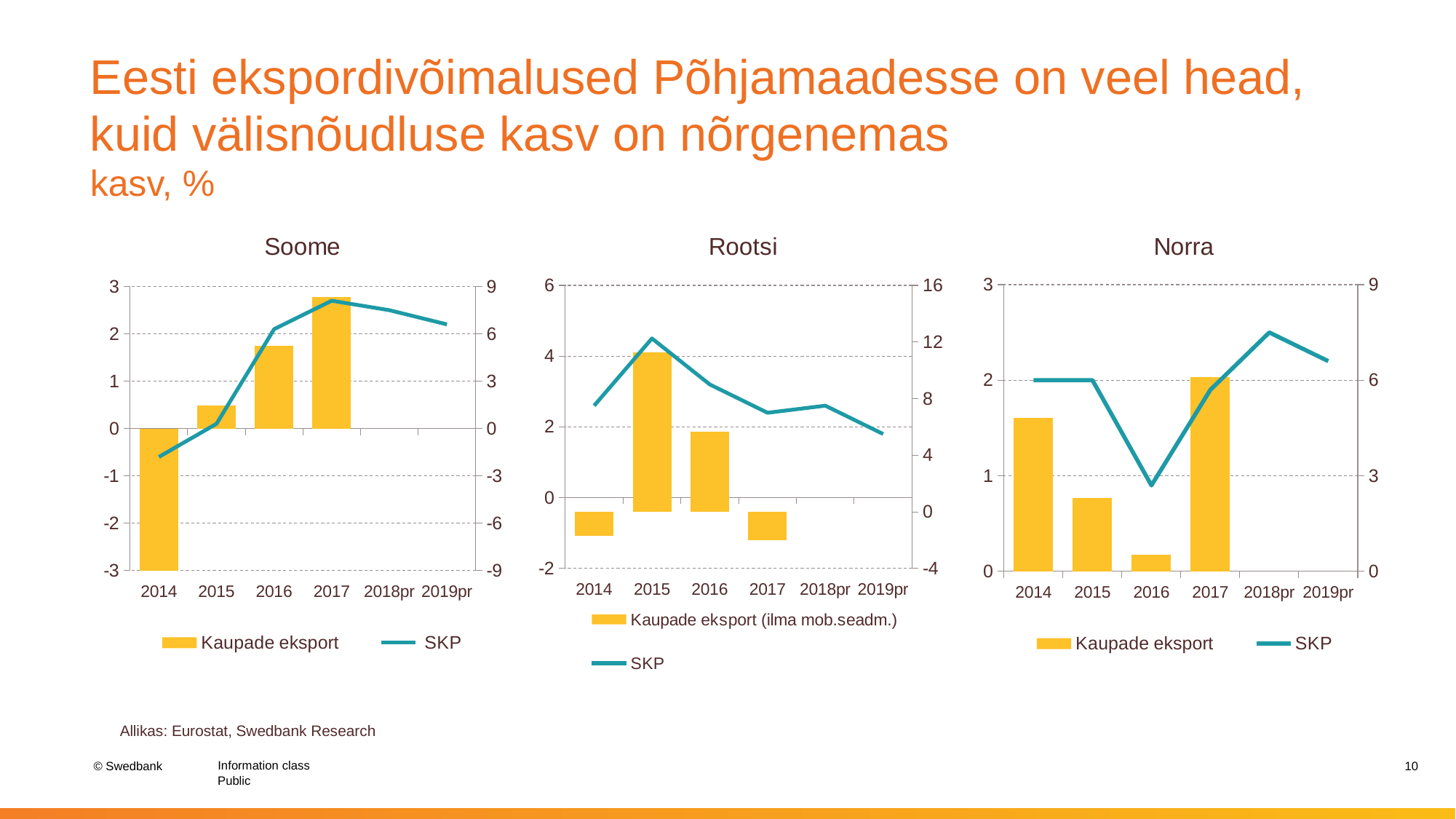

# Eesti ekspordivõimalused Põhjamaadesse on veel head, kuid välisnõudluse kasv on nõrgenemas kasv, %

### Chart: Soome

| Category | Kaupade eksport  |  SKP |
|---|---|---|
| 2014 | -9.644516687206533 | -0.6 |
| 2015 | 1.465862470758907 | 0.1 |
| 2016 | 5.231951226296232 | 2.1 |
| 2017 | 8.345062679645963 | 2.7 |
| 2018pr | None | 2.5 |
| 2019pr | None | 2.2 |

### Chart: Rootsi

| Category | Kaupade eksport (ilma mob.seadm.) | SKP |
|---|---|---|
| 2014 | -1.6774685923248853 | 2.6 |
| 2015 | 11.287721323266055 | 4.5 |
| 2016 | 5.659023077132289 | 3.2 |
| 2017 | -2.0144181717160166 | 2.4 |
| 2018pr | None | 2.6 |
| 2019pr | None | 1.8 |

### Chart: Norra

| Category | Kaupade eksport  | SKP |
|---|---|---|
| 2014 | 4.811551050501862 | 2.0 |
| 2015 | 2.3118498258984204 | 2.0 |
| 2016 | 0.520174615261908 | 0.9 |
| 2017 | 6.0978402212058285 | 1.9 |
| 2018pr | None | 2.5 |
| 2019pr | None | 2.2 |
Allikas: Eurostat, Swedbank Research

10